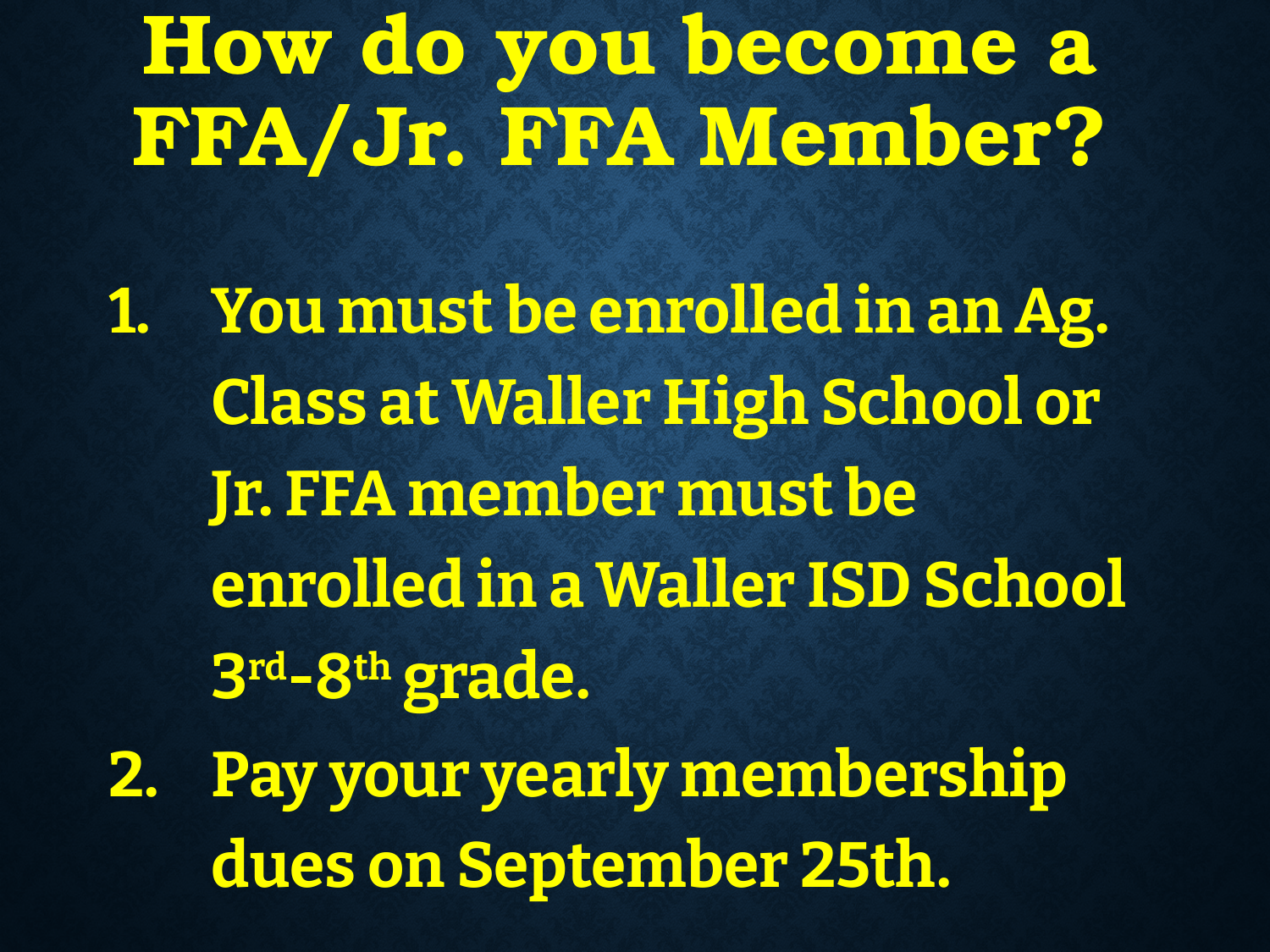

# How do you become a FFA/Jr. FFA Member?
You must be enrolled in an Ag. Class at Waller High School or Jr. FFA member must be enrolled in a Waller ISD School 3rd-8th grade.
Pay your yearly membership dues on September 25th.